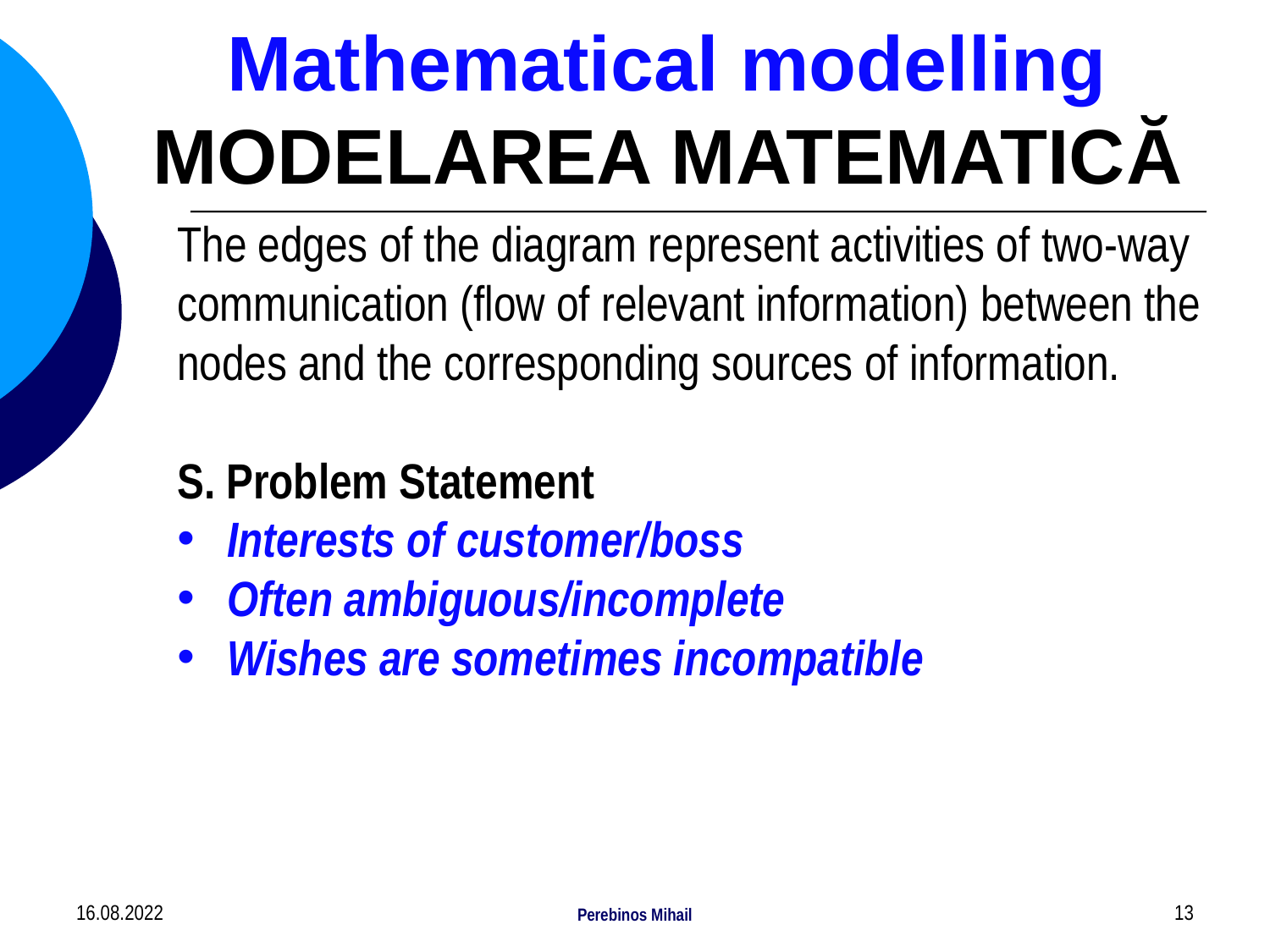

# Mathematical modelling MODELAREA MATEMATICĂ
The edges of the diagram represent activities of two-way communication (flow of relevant information) between the nodes and the corresponding sources of information.
S. Problem Statement
Interests of customer/boss
Often ambiguous/incomplete
Wishes are sometimes incompatible
16.08.2022
Perebinos Mihail
13